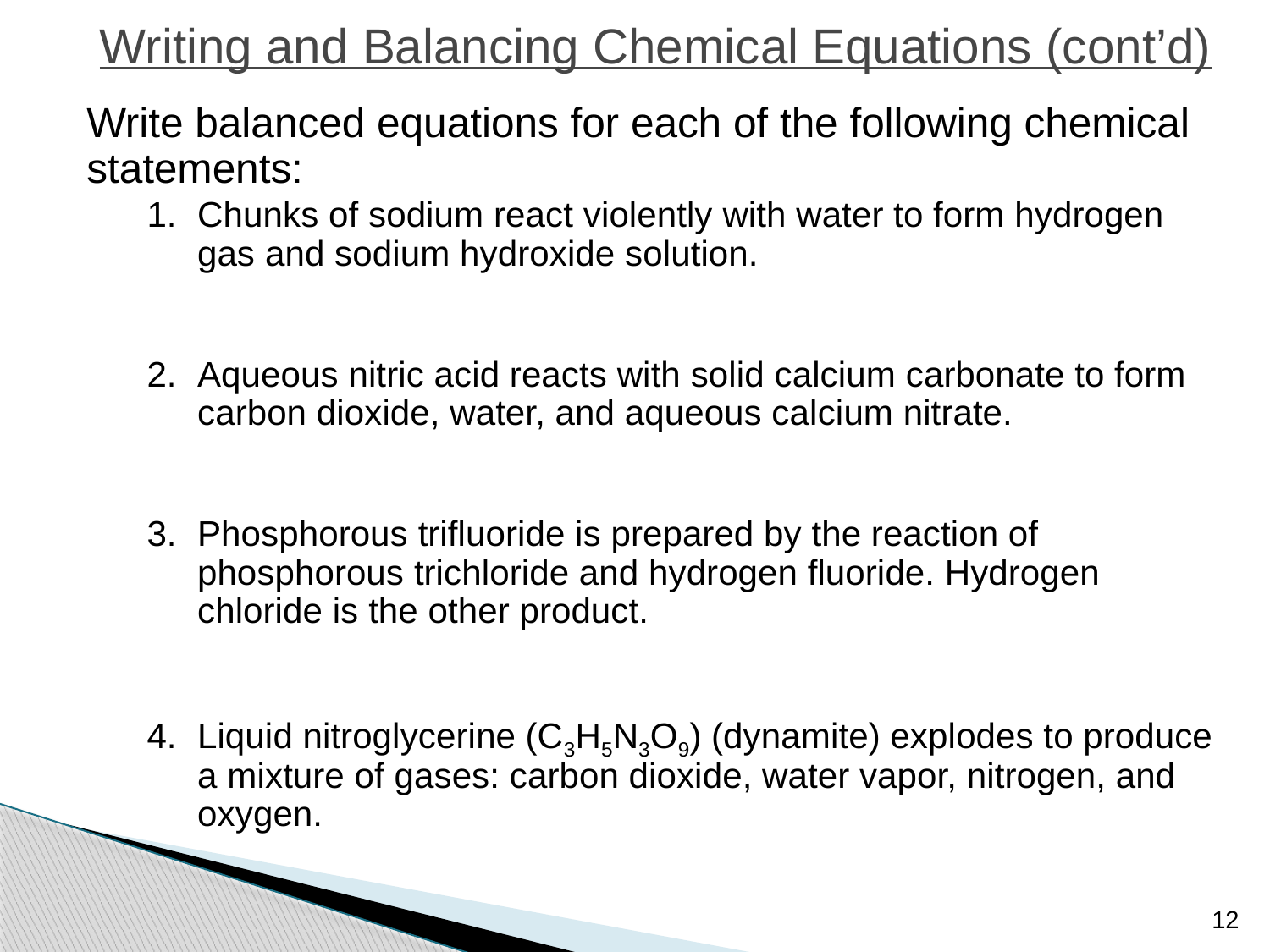

# Writing and Balancing Chemical Equations (cont’d)
Write balanced equations for each of the following chemical statements:
Chunks of sodium react violently with water to form hydrogen gas and sodium hydroxide solution.
Aqueous nitric acid reacts with solid calcium carbonate to form carbon dioxide, water, and aqueous calcium nitrate.
Phosphorous trifluoride is prepared by the reaction of phosphorous trichloride and hydrogen fluoride. Hydrogen chloride is the other product.
Liquid nitroglycerine (C3H5N3O9) (dynamite) explodes to produce a mixture of gases: carbon dioxide, water vapor, nitrogen, and oxygen.
12